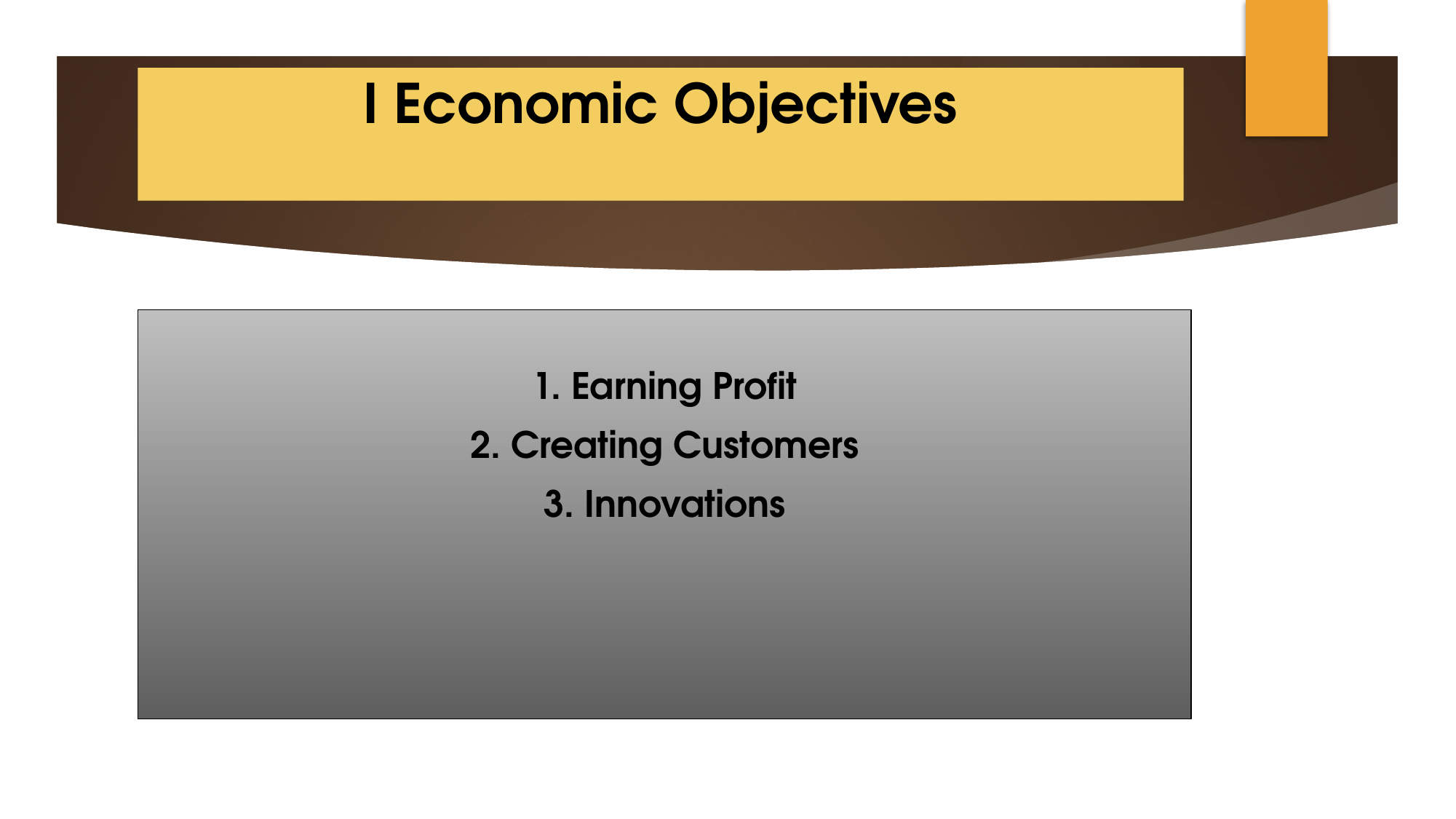

# I Economic Objectives

1. Earning Profit
2. Creating Customers
3. Innovations